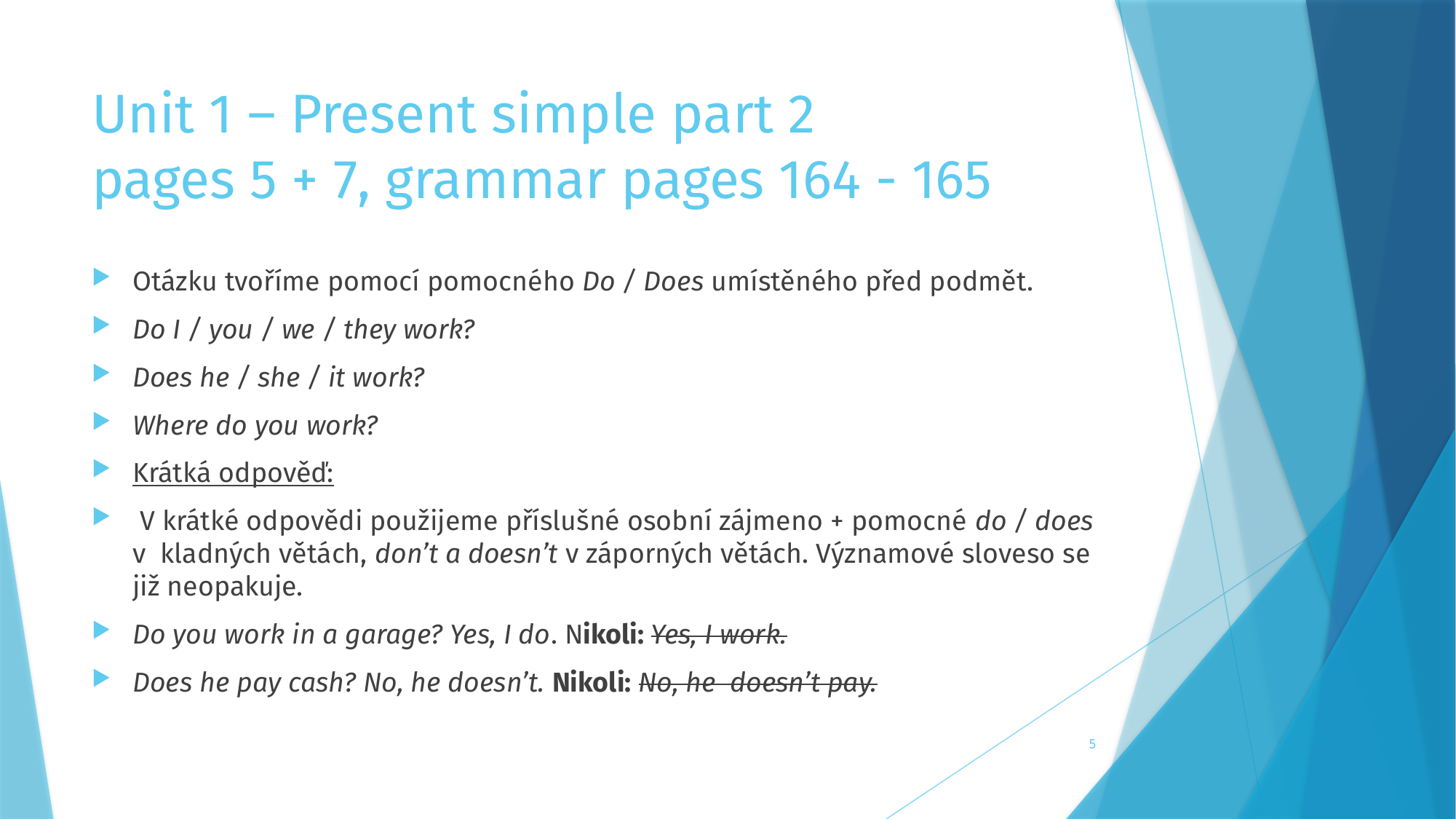

# Unit 1 – Present simple part 2 pages 5 + 7, grammar pages 164 - 165
Otázku tvoříme pomocí pomocného Do / Does umístěného před podmět.
Do I / you / we / they work?
Does he / she / it work?
Where do you work?
Krátká odpověď:
 V krátké odpovědi použijeme příslušné osobní zájmeno + pomocné do / does v  kladných větách, don’t a doesn’t v záporných větách. Významové sloveso se již neopakuje.
Do you work in a garage? Yes, I do. Nikoli: Yes, I work.
Does he pay cash? No, he doesn’t. Nikoli: No, he  doesn’t pay.

5